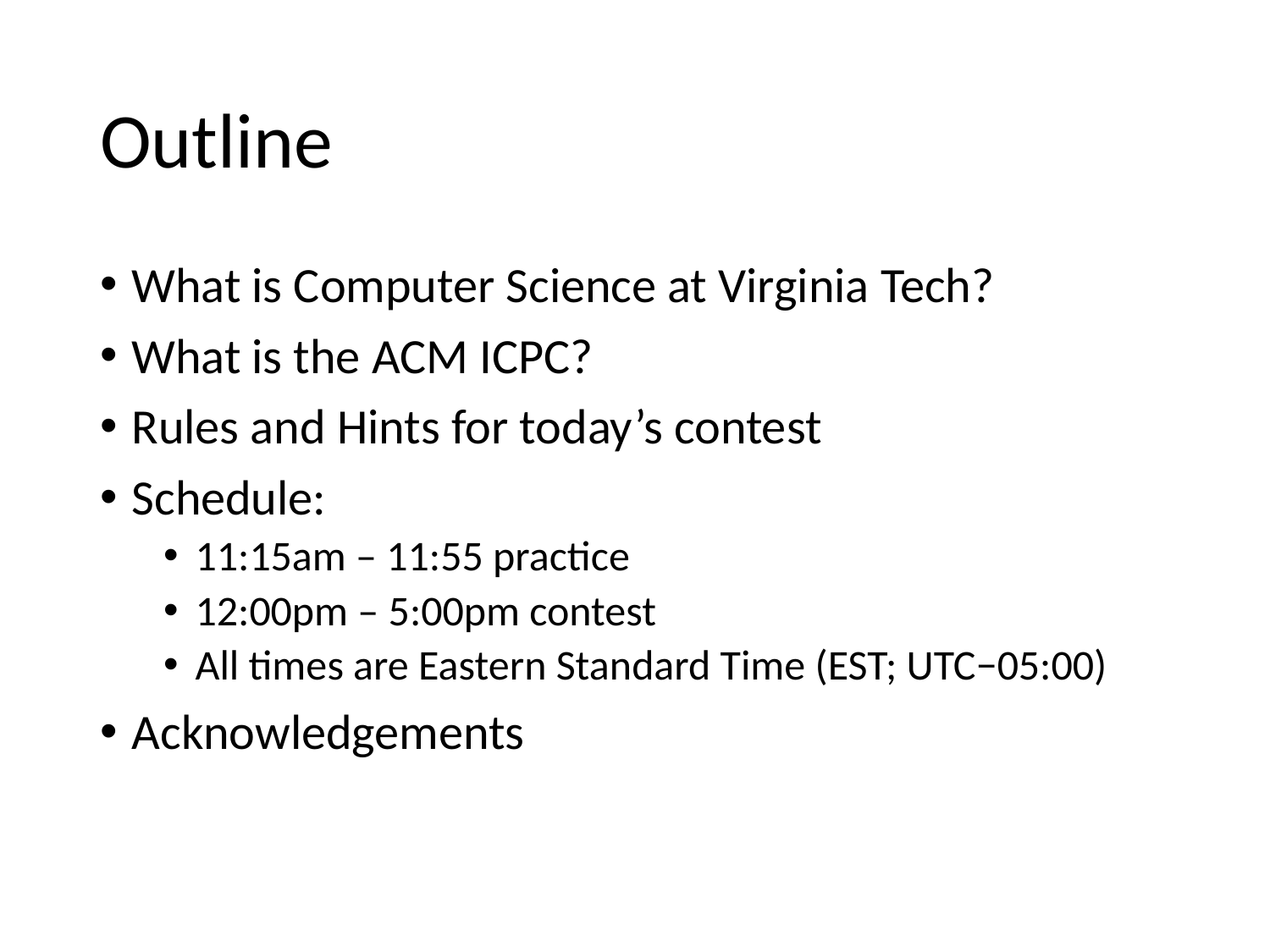

# Outline
What is Computer Science at Virginia Tech?
What is the ACM ICPC?
Rules and Hints for today’s contest
Schedule:
11:15am – 11:55 practice
12:00pm – 5:00pm contest
All times are Eastern Standard Time (EST; UTC−05:00)
Acknowledgements